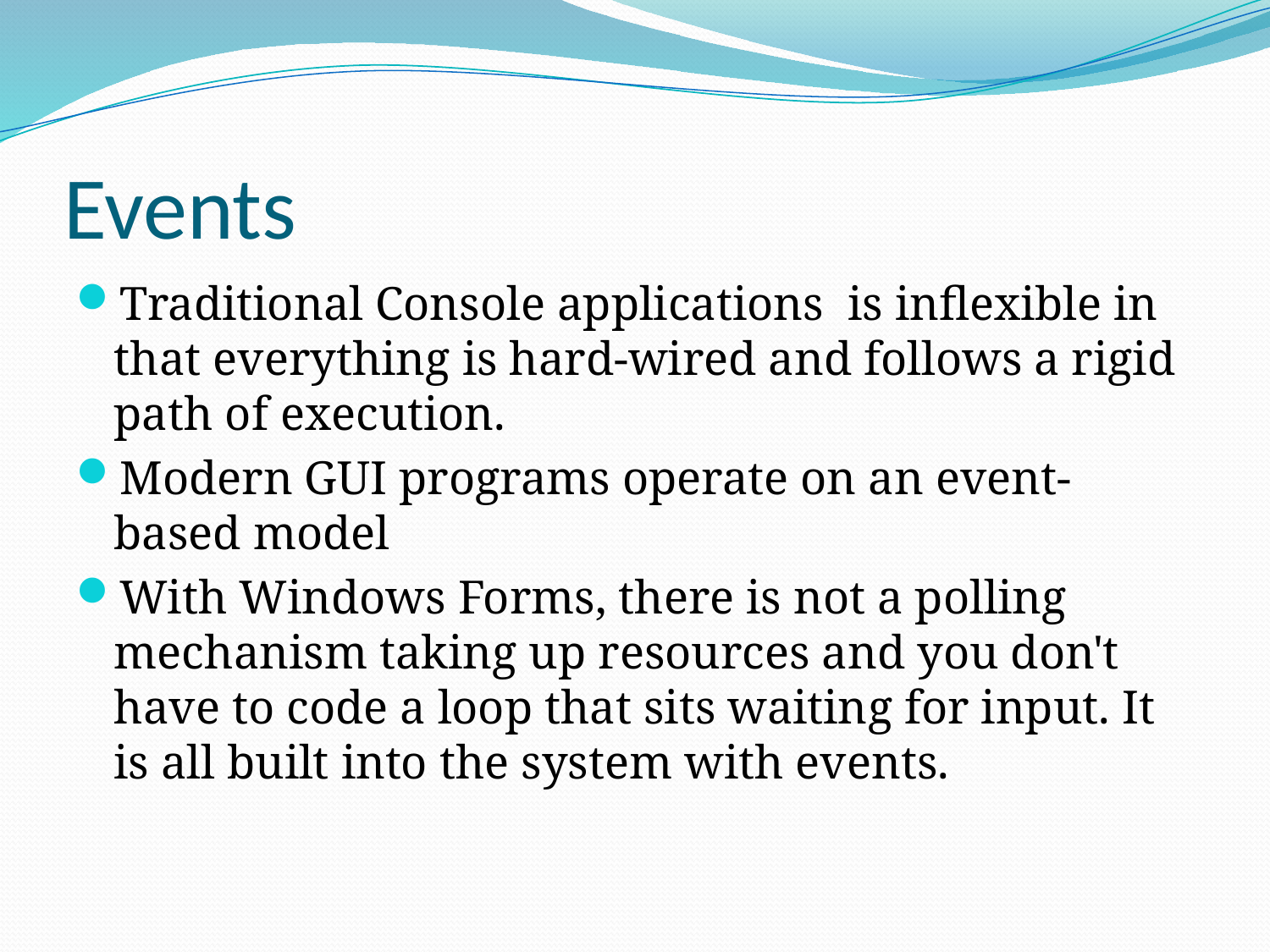

# Events
Traditional Console applications  is inflexible in that everything is hard-wired and follows a rigid path of execution.
Modern GUI programs operate on an event-based model
With Windows Forms, there is not a polling mechanism taking up resources and you don't have to code a loop that sits waiting for input. It is all built into the system with events.